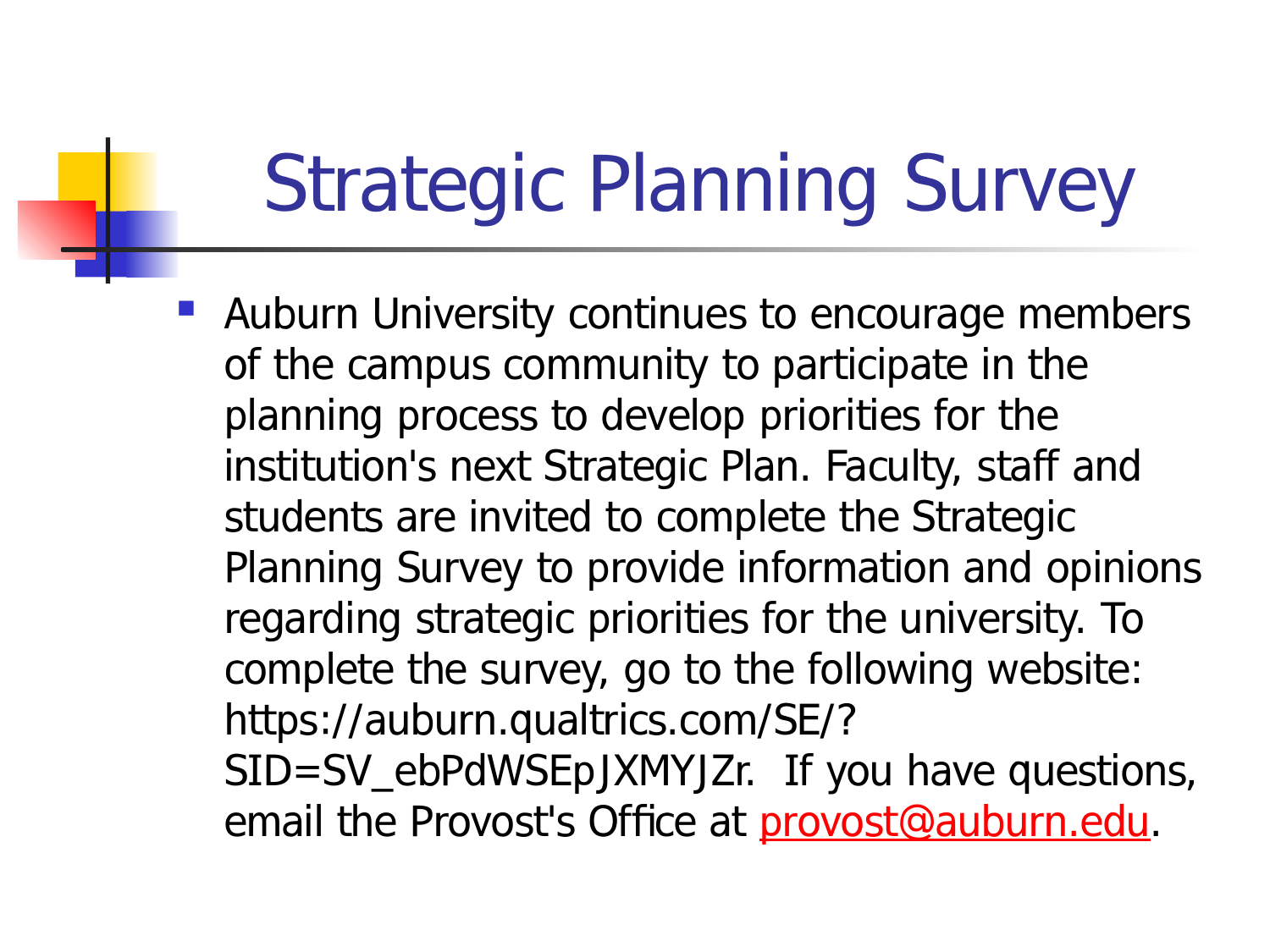

# Strategic Planning Survey
Auburn University continues to encourage members of the campus community to participate in the planning process to develop priorities for the institution's next Strategic Plan. Faculty, staff and students are invited to complete the Strategic Planning Survey to provide information and opinions regarding strategic priorities for the university. To complete the survey, go to the following website: https://auburn.qualtrics.com/SE/?SID=SV_ebPdWSEpJXMYJZr.  If you have questions, email the Provost's Office at provost@auburn.edu.